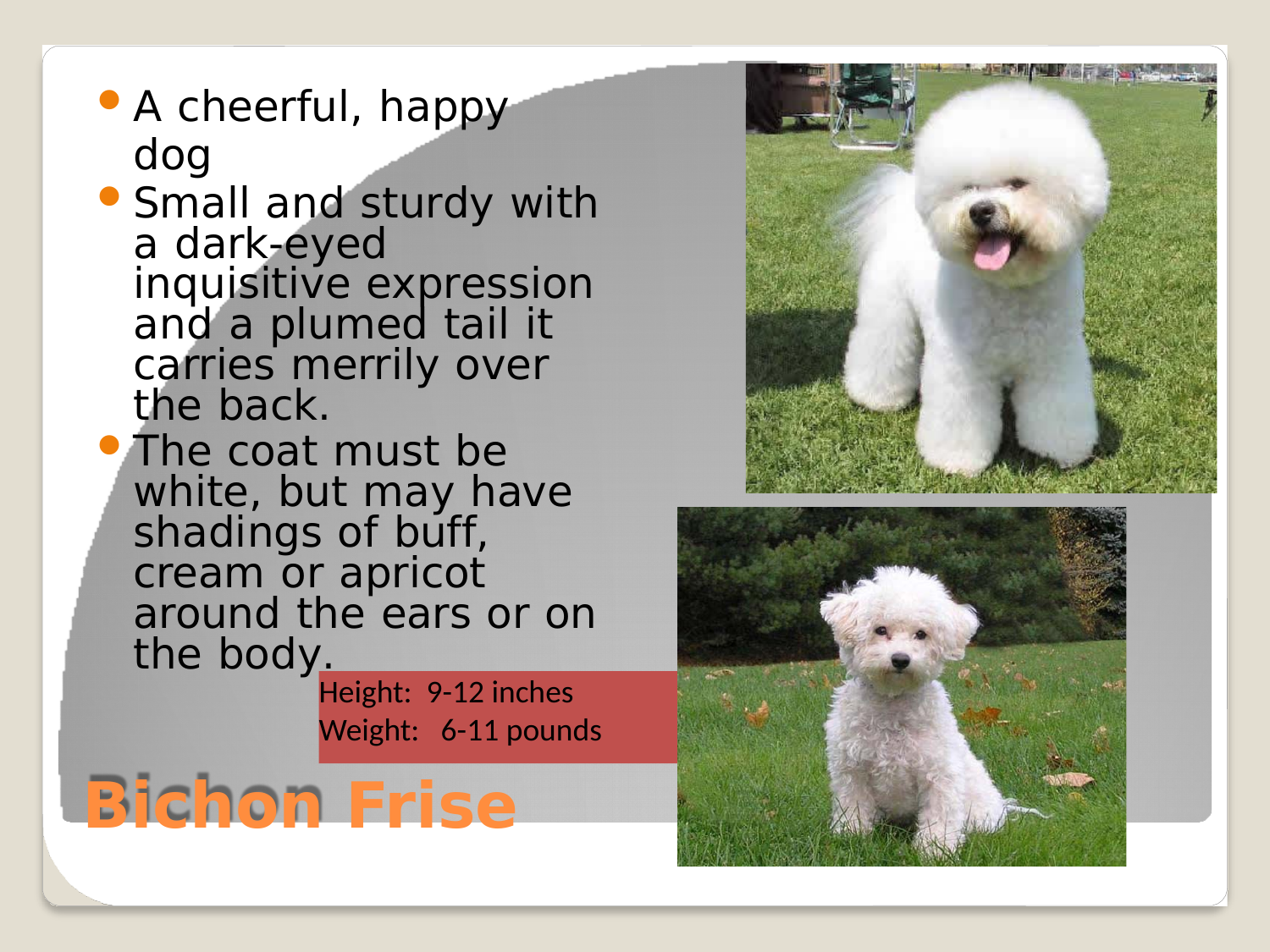

A cheerful, happy dog
Small and sturdy with a dark-eyed inquisitive expression and a plumed tail it carries merrily over the back.
The coat must be white, but may have shadings of buff, cream or apricot around the ears or on the body.

Height:  9-12 inches
Weight:   6-11 pounds

Bichon Frise